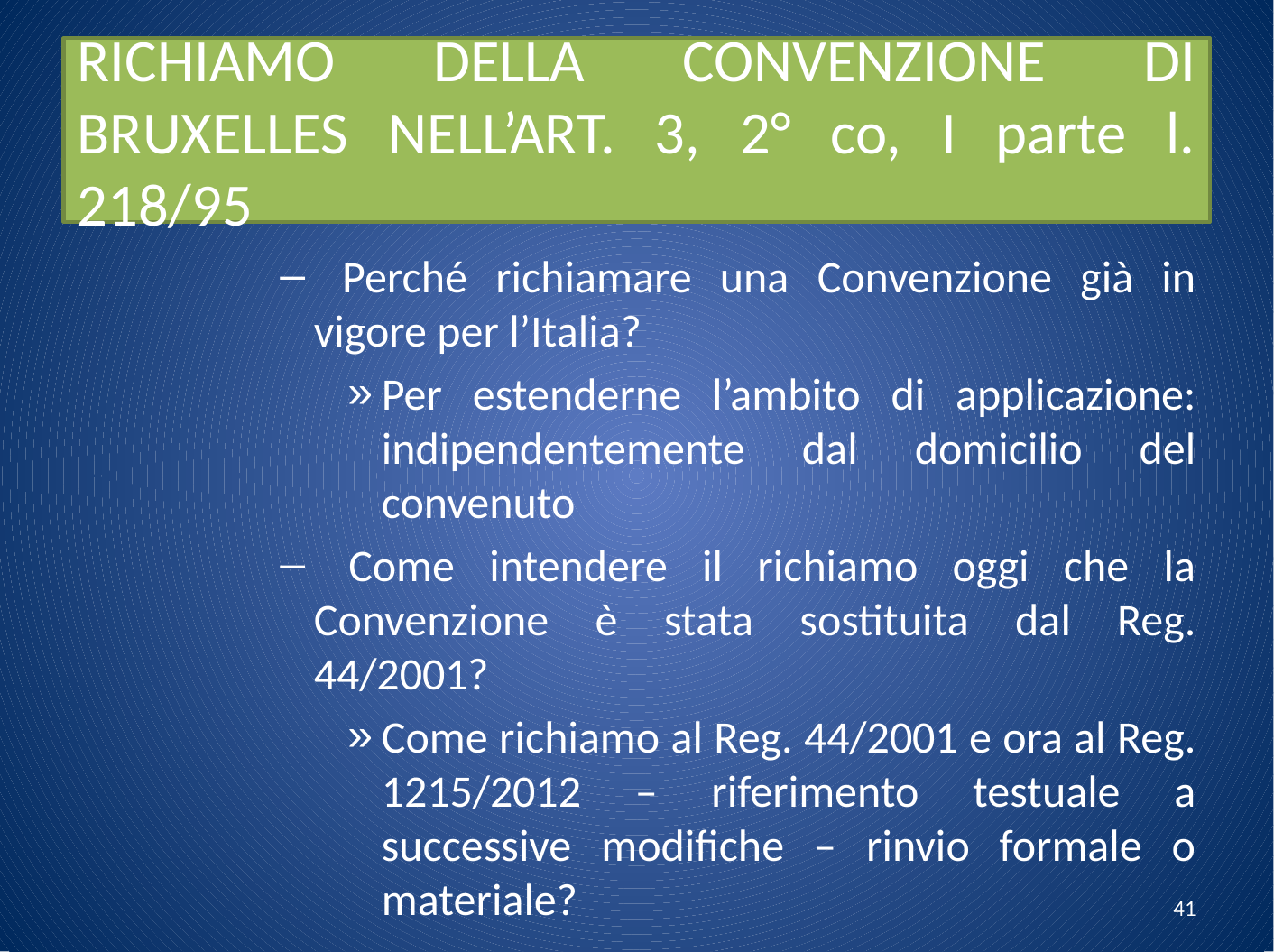

# RICHIAMO DELLA CONVENZIONE DI BRUXELLES NELL’ART. 3, 2° co, I parte l. 218/95
 Perché richiamare una Convenzione già in vigore per l’Italia?
Per estenderne l’ambito di applicazione: indipendentemente dal domicilio del convenuto
 Come intendere il richiamo oggi che la Convenzione è stata sostituita dal Reg. 44/2001?
Come richiamo al Reg. 44/2001 e ora al Reg. 1215/2012 – riferimento testuale a successive modifiche – rinvio formale o materiale?
41